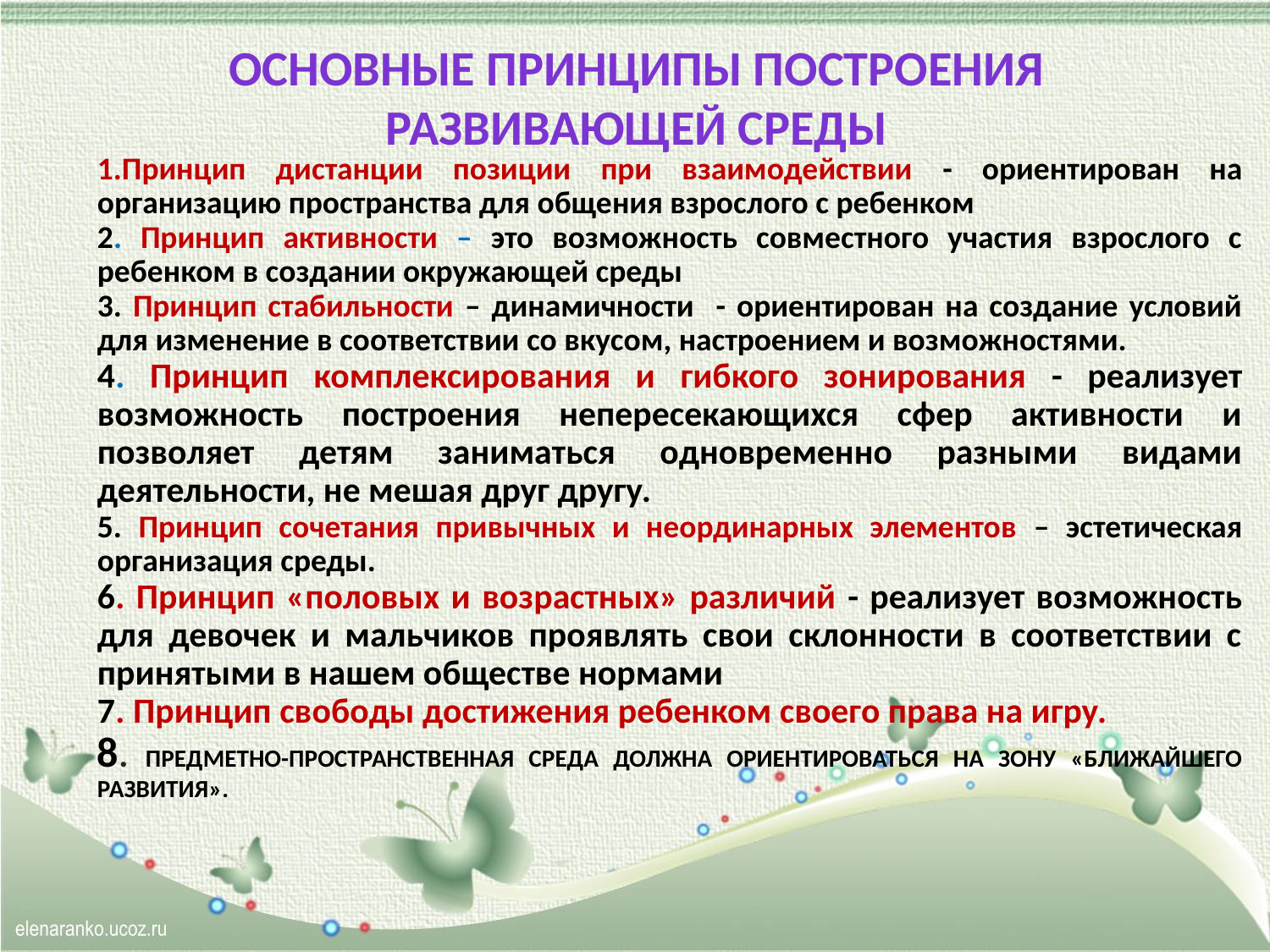

# Основные принципы построения развивающей среды
1.Принцип дистанции позиции при взаимодействии - ориентирован на организацию пространства для общения взрослого с ребенком
2. Принцип активности – это возможность совместного участия взрослого с ребенком в создании окружающей среды
3. Принцип стабильности – динамичности  - ориентирован на создание условий для изменение в соответствии со вкусом, настроением и возможностями.
4. Принцип комплексирования и гибкого зонирования - реализует возможность построения непересекающихся сфер активности и позволяет детям заниматься одновременно разными видами деятельности, не мешая друг другу.
5. Принцип сочетания привычных и неординарных элементов – эстетическая организация среды.
6. Принцип «половых и возрастных» различий - реализует возможность для девочек и мальчиков проявлять свои склонности в соответствии с принятыми в нашем обществе нормами
7. Принцип свободы достижения ребенком своего права на игру.
8. Предметно-пространственная среда должна ориентироваться на зону «ближайшего развития».